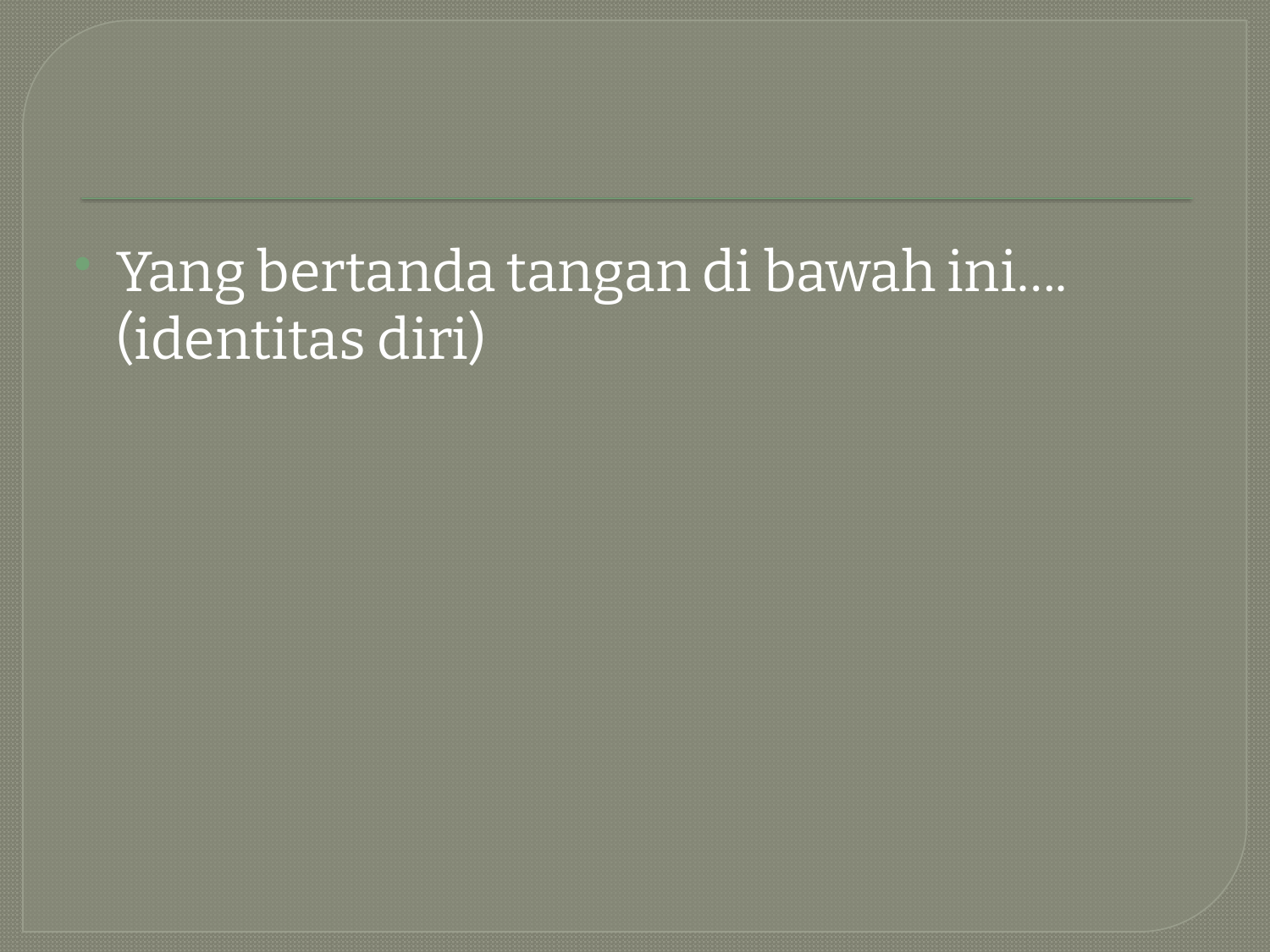

Yang bertanda tangan di bawah ini….(identitas diri)